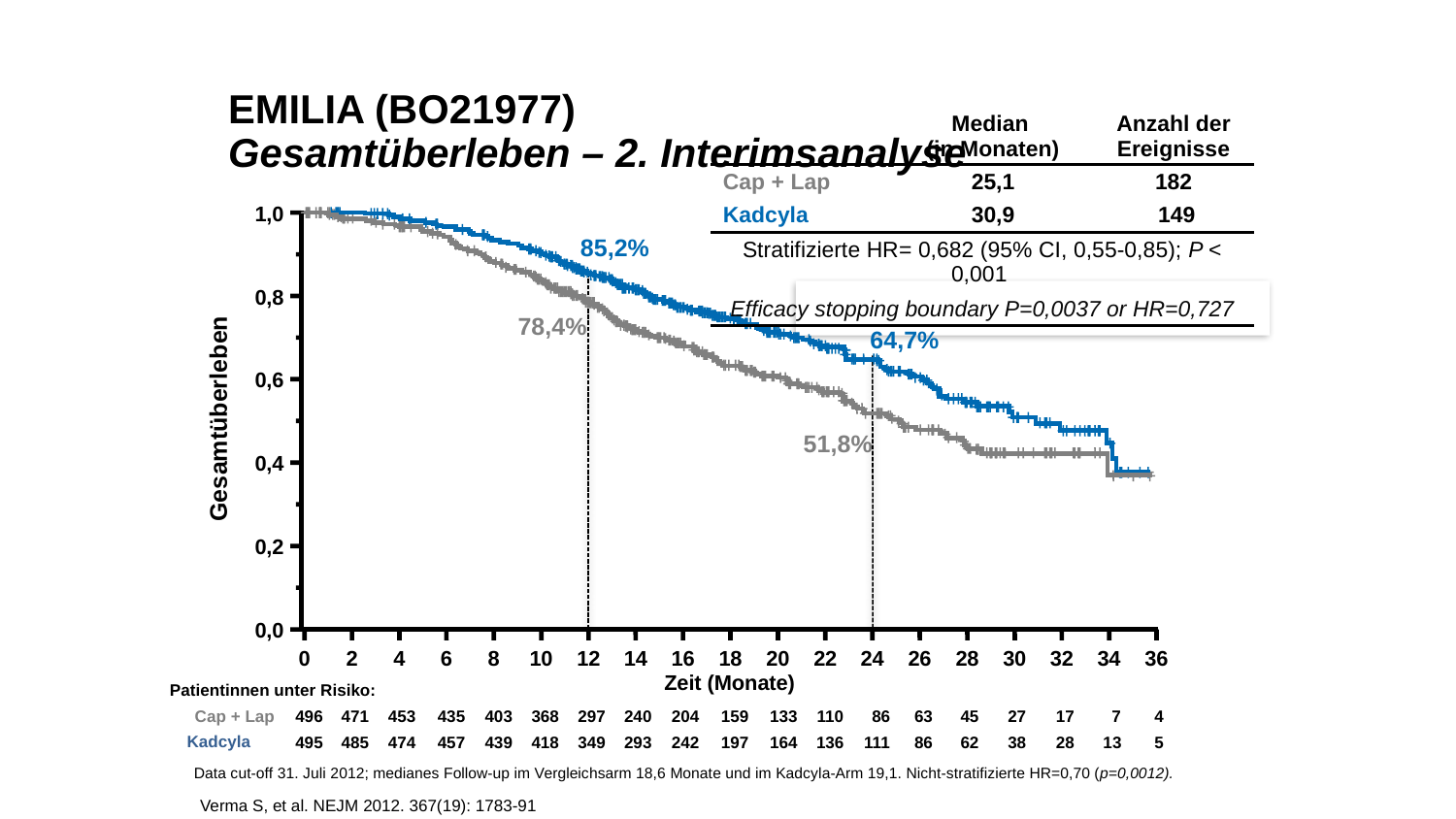

# EMILIA (BO21977) Gesamtüberleben – 2. Interimsanalyse
|  | Median (in Monaten) | Anzahl der Ereignisse |
| --- | --- | --- |
| Cap + Lap | 25,1 | 182 |
| Kadcyla | 30,9 | 149 |
| Stratifizierte HR= 0,682 (95% CI, 0,55-0,85); P < 0,001 |  |  |
| Efficacy stopping boundary P=0,0037 or HR=0,727 |  |  |
1,0

85,2%

0,8

78,4%

64,7%

0,6

Gesamtüberleben

51,8%

0,4

0,2

0,0

0
2
4
6
8
10
12
14
16
18
20
22
24
26
28
30
32
34
36
Zeit (Monate)
Patientinnen unter Risiko:
Cap + Lap
496
471
453
435
403
368
297
240
204
159
133
110
86
63
45
27
17
7
4
Kadcyla
495
485
474
457
439
418
349
293
242
197
164
136
111
86
62
38
28
13
5
Data cut-off 31. Juli 2012; medianes Follow-up im Vergleichsarm 18,6 Monate und im Kadcyla-Arm 19,1. Nicht-stratifizierte HR=0,70 (p=0,0012).
Verma S, et al. NEJM 2012. 367(19): 1783-91